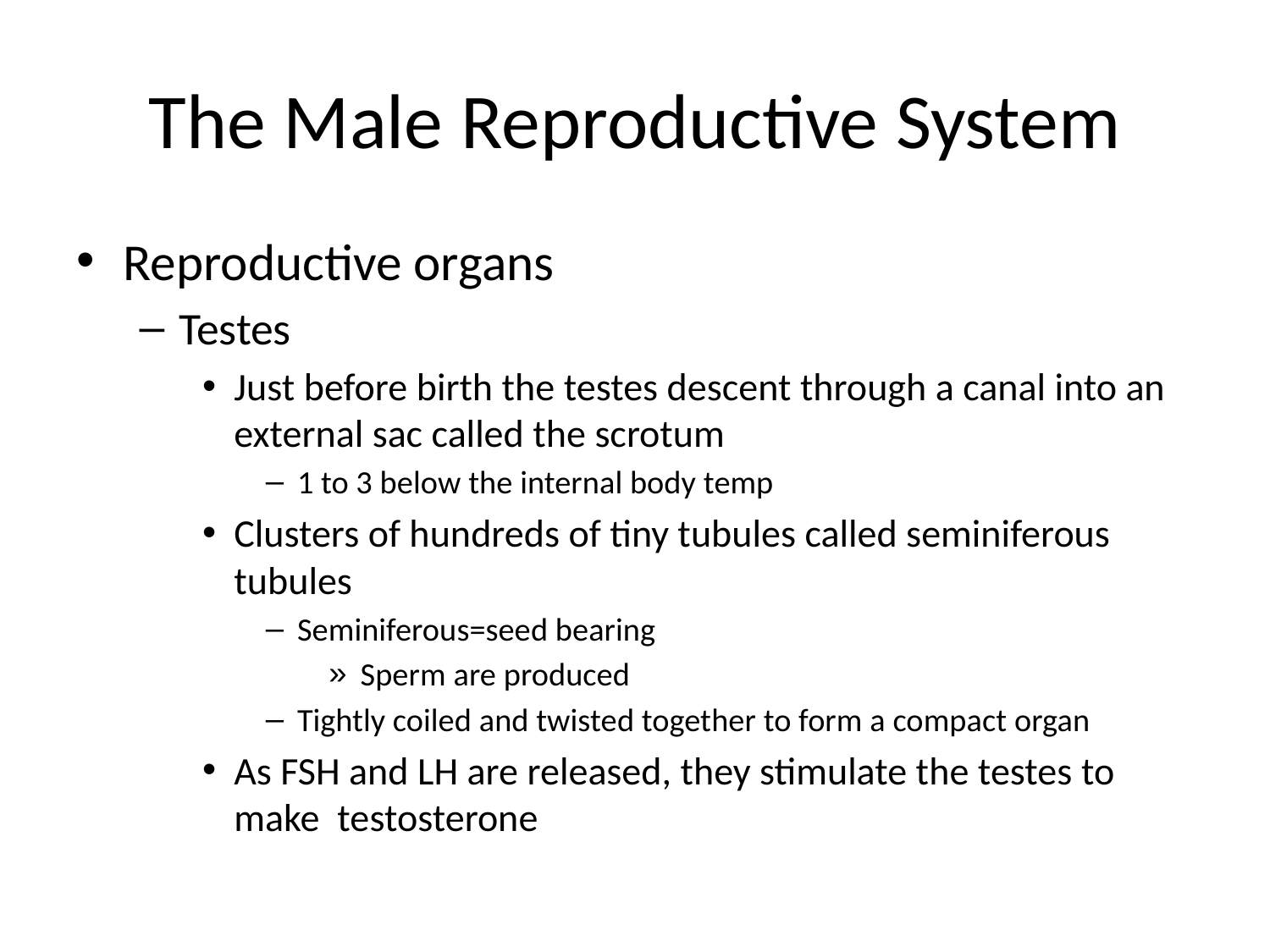

# The Male Reproductive System
Reproductive organs
Testes
Just before birth the testes descent through a canal into an external sac called the scrotum
1 to 3 below the internal body temp
Clusters of hundreds of tiny tubules called seminiferous tubules
Seminiferous=seed bearing
Sperm are produced
Tightly coiled and twisted together to form a compact organ
As FSH and LH are released, they stimulate the testes to make  testosterone